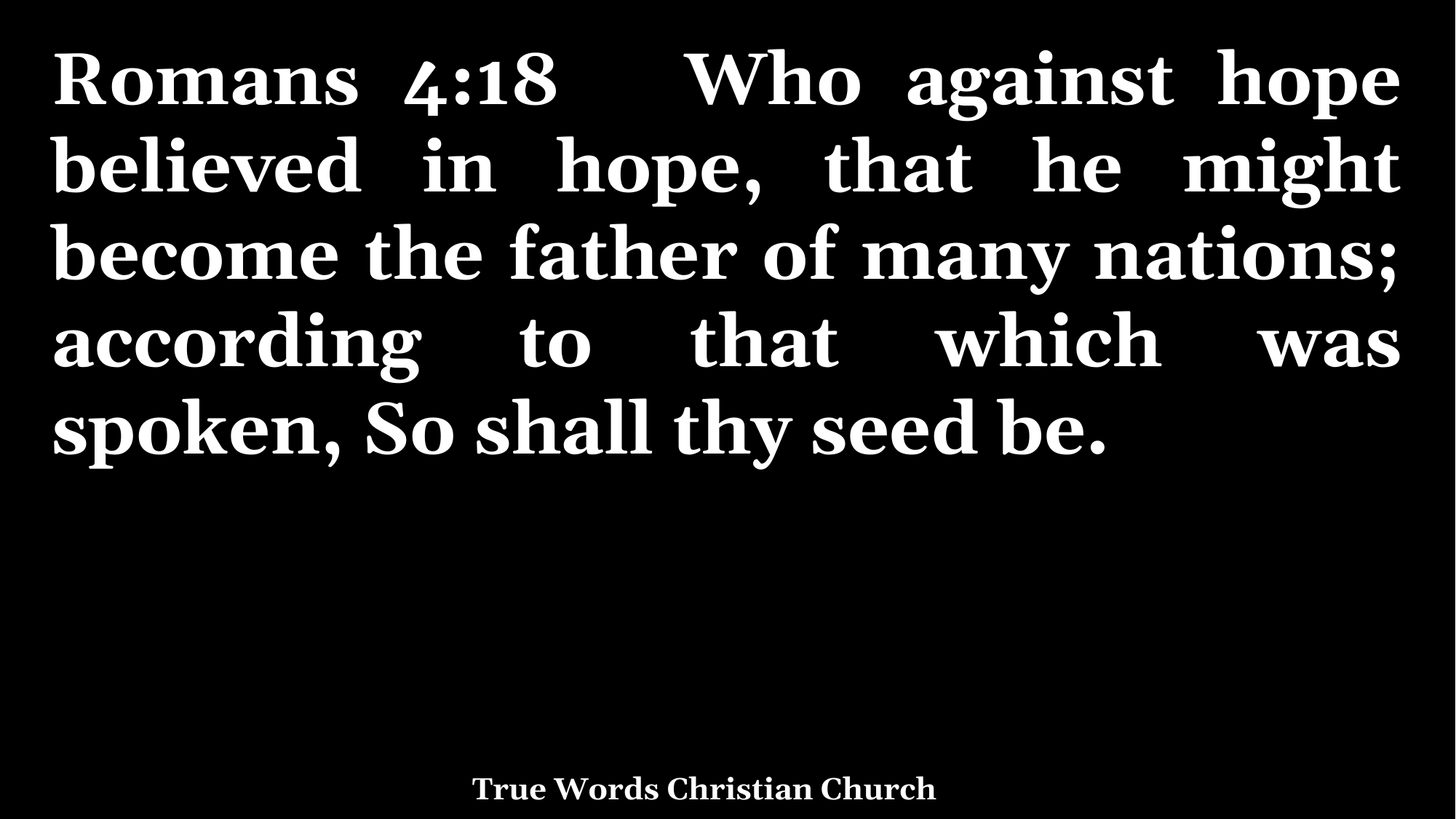

Romans 4:18   Who against hope believed in hope, that he might become the father of many nations; according to that which was spoken, So shall thy seed be.
True Words Christian Church